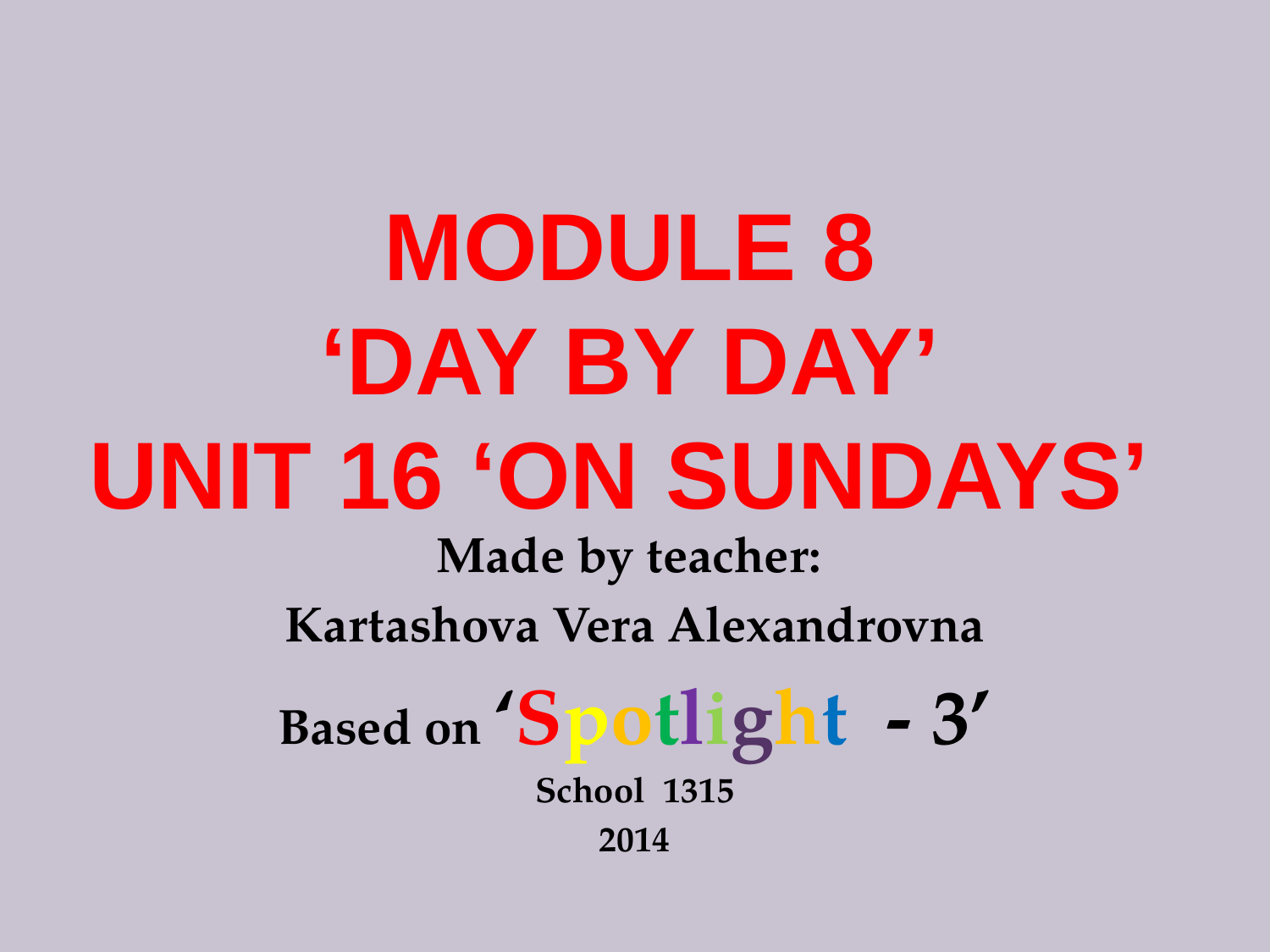

# Module 8 ‘Day by Day’ Unit 16 ‘On Sundays’
Made by teacher:
Kartashova Vera Alexandrovna
Based on ‘Spotlight  - 3’
School  1315
2014